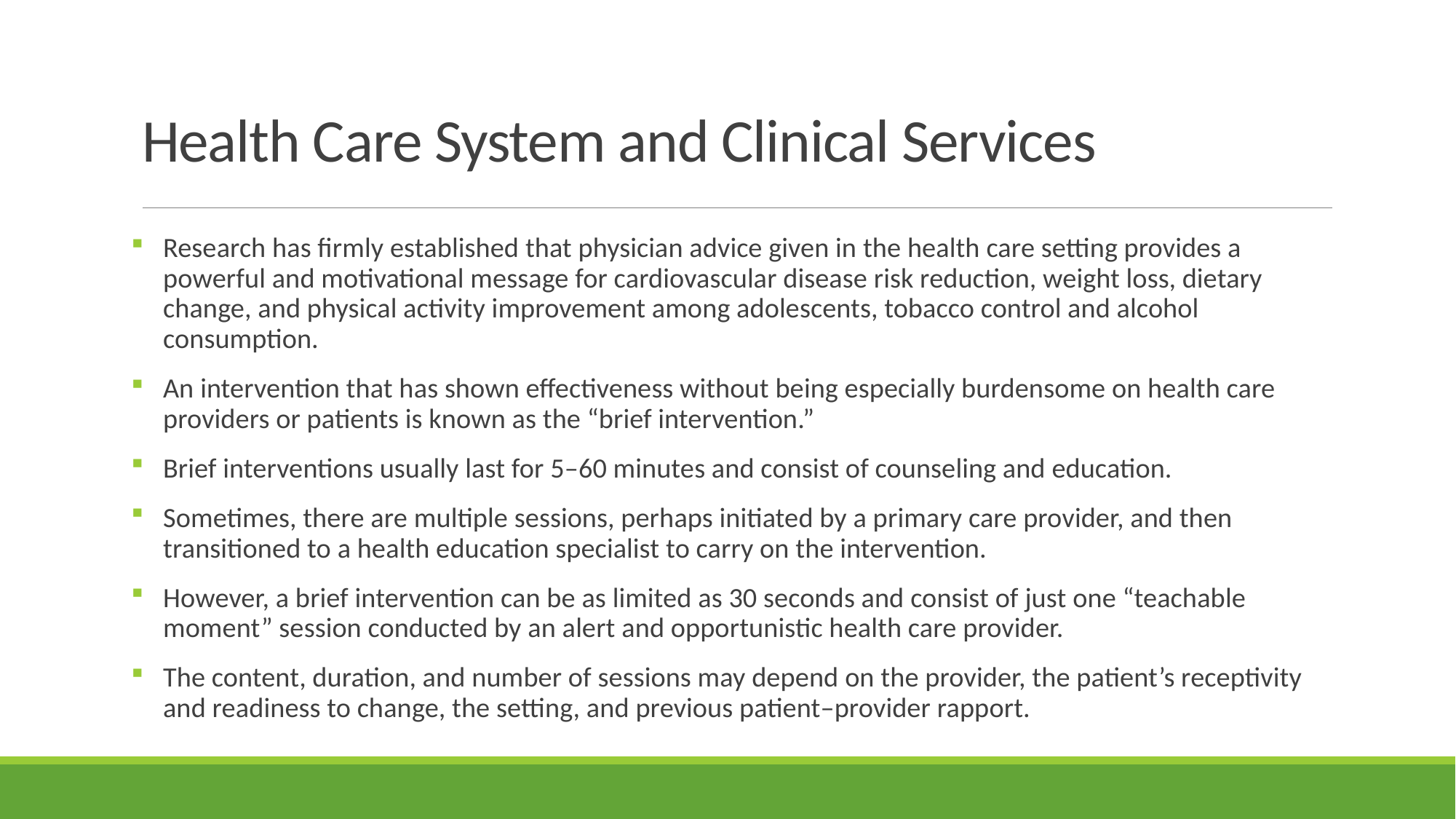

# Health Care System and Clinical Services
Research has firmly established that physician advice given in the health care setting provides a powerful and motivational message for cardiovascular disease risk reduction, weight loss, dietary change, and physical activity improvement among adolescents, tobacco control and alcohol consumption.
An intervention that has shown effectiveness without being especially burdensome on health care providers or patients is known as the “brief intervention.”
Brief interventions usually last for 5–60 minutes and consist of counseling and education.
Sometimes, there are multiple sessions, perhaps initiated by a primary care provider, and then transitioned to a health education specialist to carry on the intervention.
However, a brief intervention can be as limited as 30 seconds and consist of just one “teachable moment” session conducted by an alert and opportunistic health care provider.
The content, duration, and number of sessions may depend on the provider, the patient’s receptivity and readiness to change, the setting, and previous patient–provider rapport.